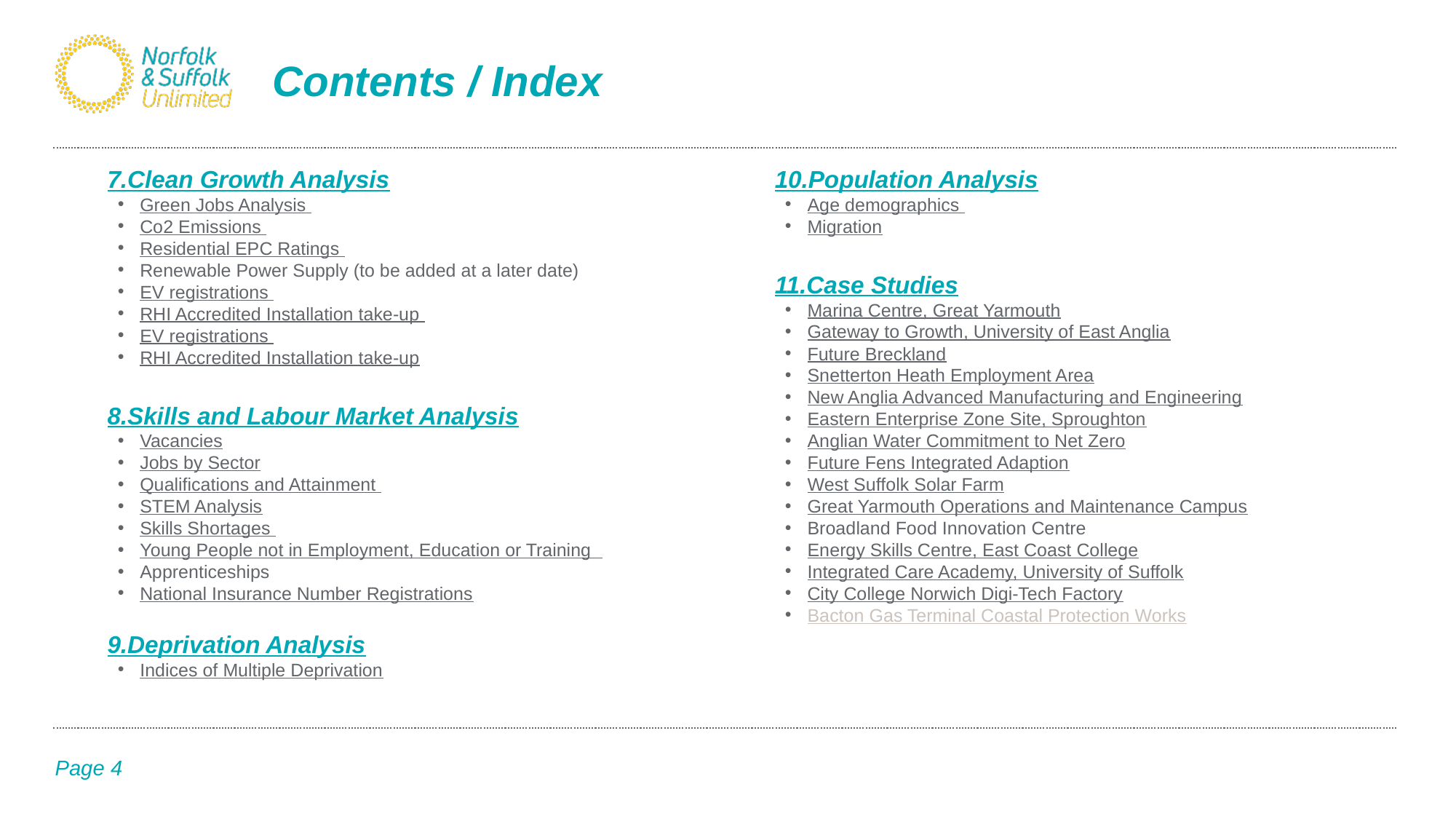

# Contents / Index
7.	Clean Growth Analysis
Green Jobs Analysis
Co2 Emissions
Residential EPC Ratings
Renewable Power Supply (to be added at a later date)
EV registrations
RHI Accredited Installation take-up
EV registrations
RHI Accredited Installation take-up

8.	Skills and Labour Market Analysis
Vacancies
Jobs by Sector
Qualifications and Attainment
STEM Analysis
Skills Shortages
Young People not in Employment, Education or Training
Apprenticeships
National Insurance Number Registrations

9.	Deprivation Analysis
Indices of Multiple Deprivation

10.	Population Analysis
Age demographics
Migration

11.	Case Studies
Marina Centre, Great Yarmouth
Gateway to Growth, University of East Anglia
Future Breckland
Snetterton Heath Employment Area
New Anglia Advanced Manufacturing and Engineering
Eastern Enterprise Zone Site, Sproughton
Anglian Water Commitment to Net Zero
Future Fens Integrated Adaption
West Suffolk Solar Farm
Great Yarmouth Operations and Maintenance Campus
Broadland Food Innovation Centre
Energy Skills Centre, East Coast College
Integrated Care Academy, University of Suffolk
City College Norwich Digi-Tech Factory
Bacton Gas Terminal Coastal Protection Works